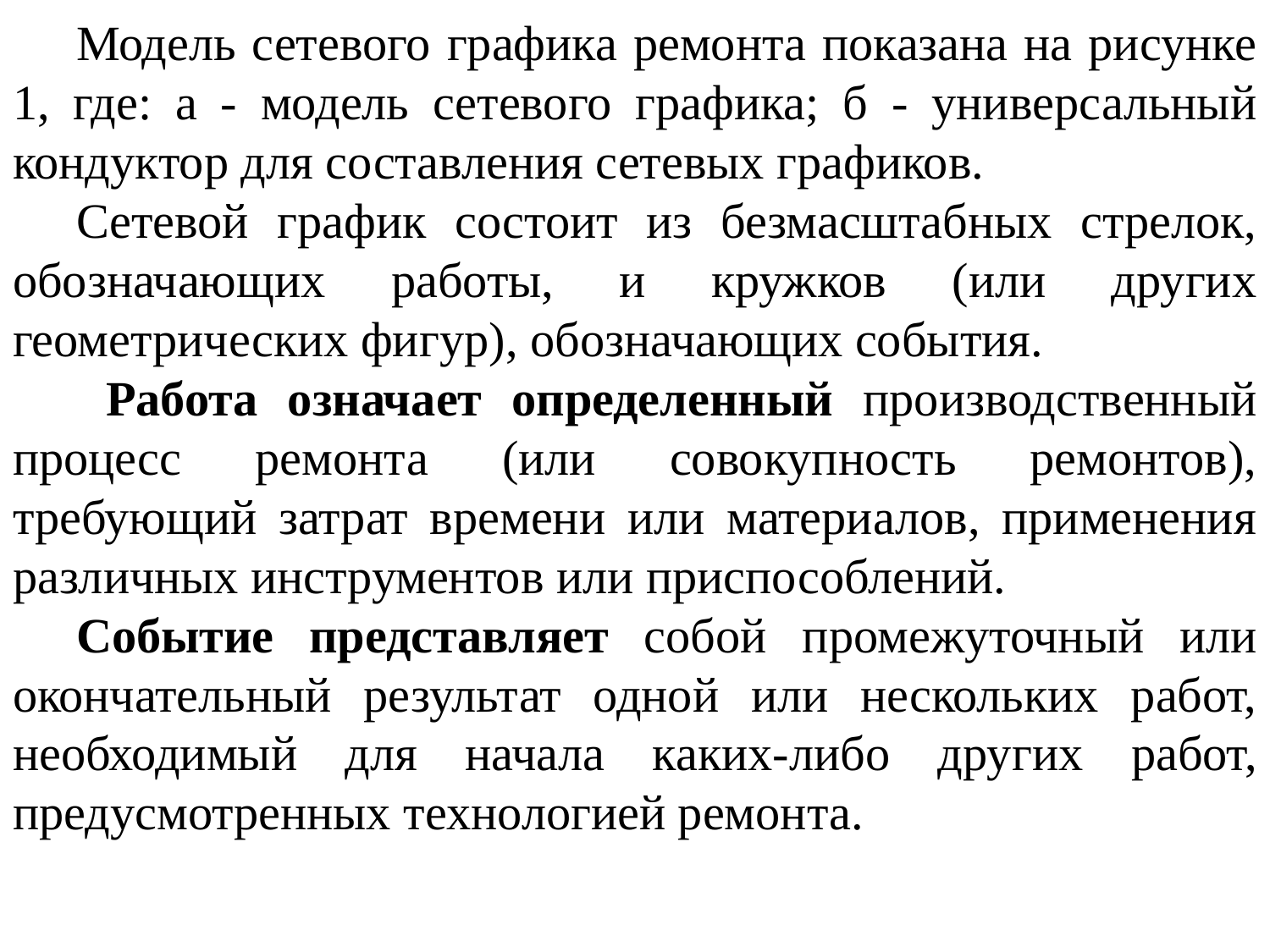

Модель сетевого графика ремонта показана на рисунке 1, где: а - модель сетевого графика; б - универсальный кондуктор для составления сетевых графиков.
Сетевой график состоит из безмасштабных стрелок, обозначающих работы, и кружков (или других геометрических фигур), обозначающих события.
 Работа означает определенный производственный процесс ремонта (или совокупность ремонтов), требующий затрат времени или материалов, применения различных инструментов или приспособлений.
Событие представляет собой промежуточный или окончательный результат одной или нескольких работ, необходимый для начала каких-либо других работ, предусмотренных технологией ремонта.